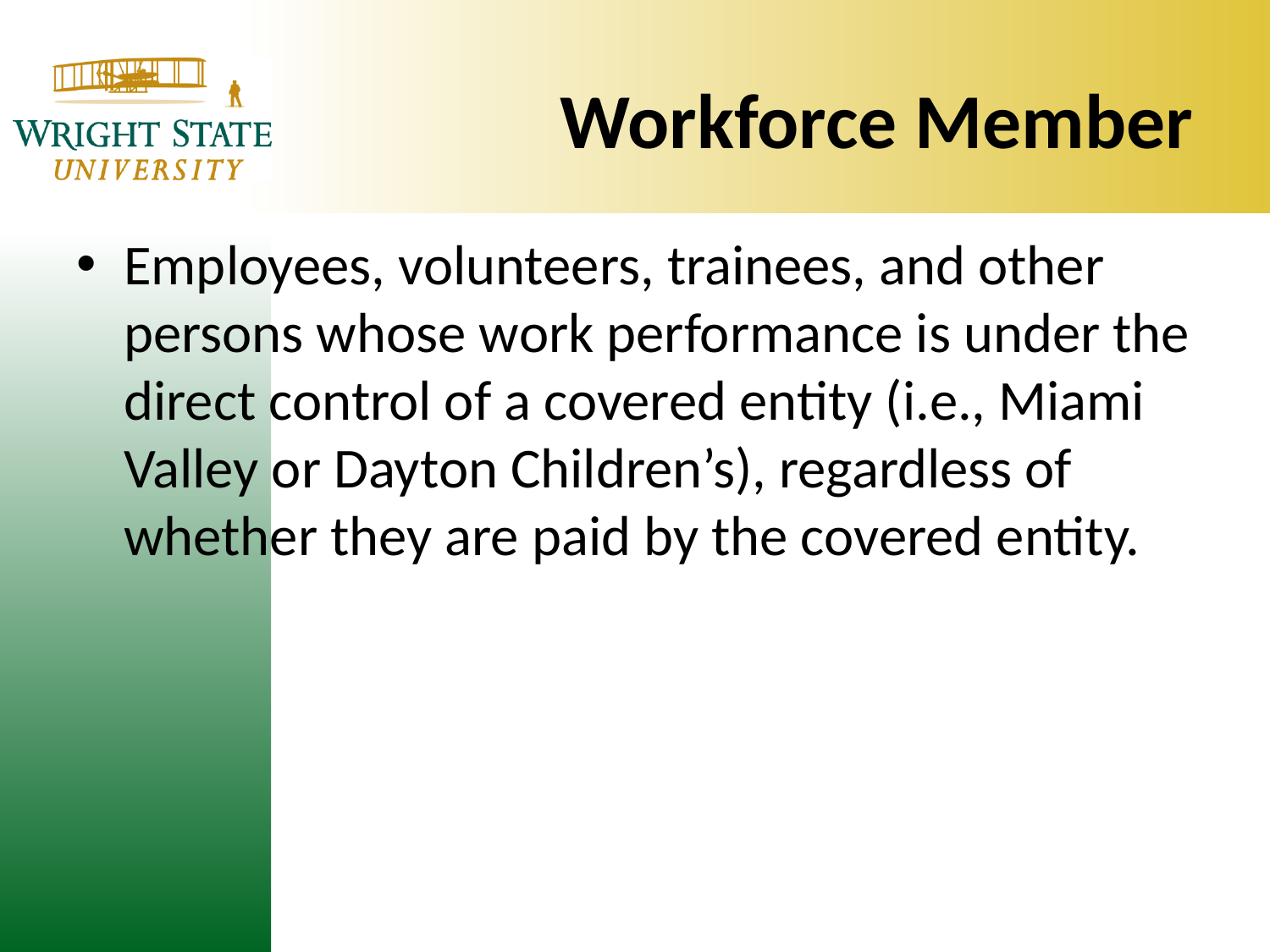

# Workforce Member
Employees, volunteers, trainees, and other persons whose work performance is under the direct control of a covered entity (i.e., Miami Valley or Dayton Children’s), regardless of whether they are paid by the covered entity.